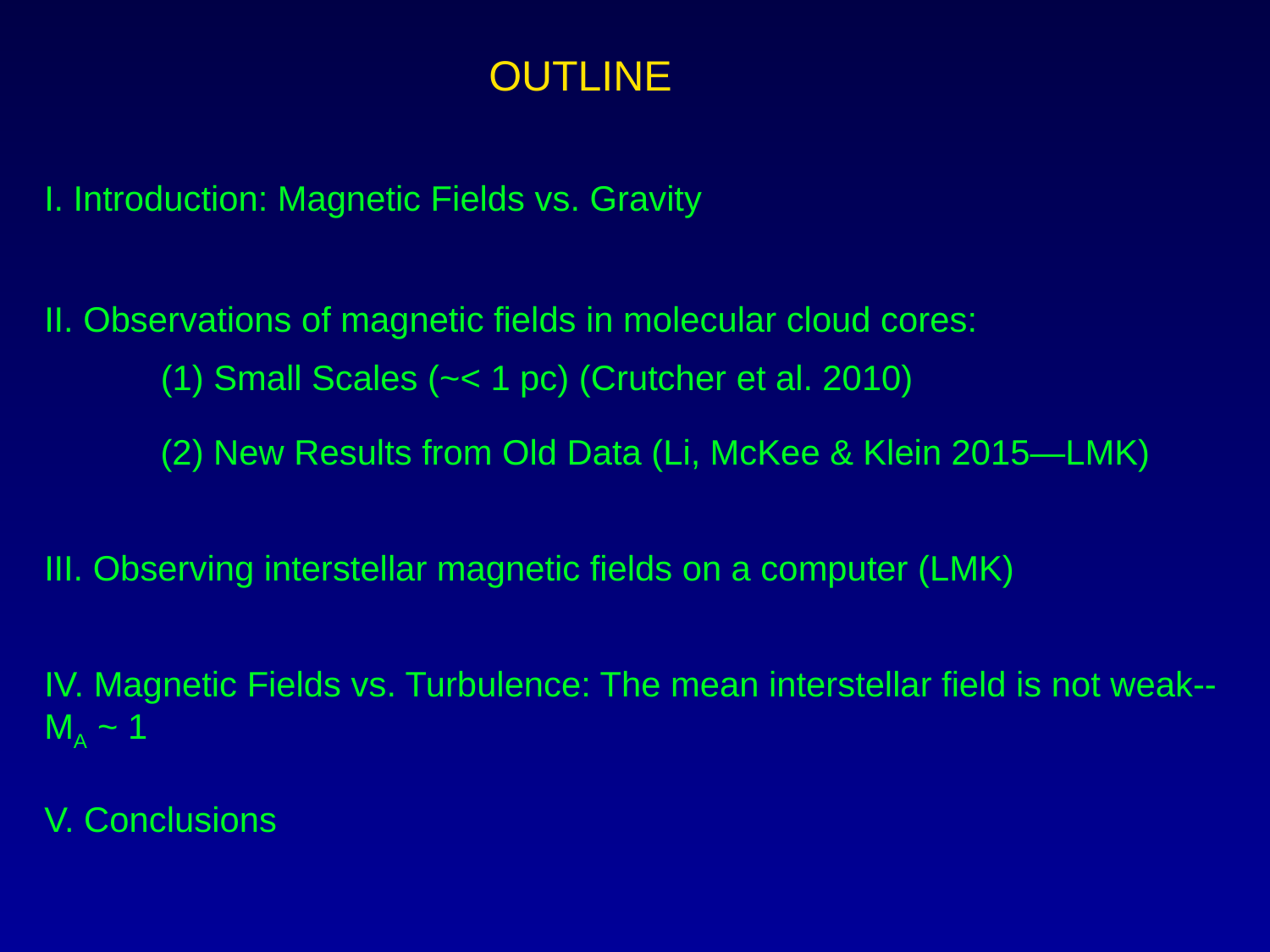

OUTLINE
I. Introduction: Magnetic Fields vs. Gravity
II. Observations of magnetic fields in molecular cloud cores:
(1) Small Scales (~< 1 pc) (Crutcher et al. 2010)
(2) New Results from Old Data (Li, McKee & Klein 2015—LMK)
III. Observing interstellar magnetic fields on a computer (LMK)
IV. Magnetic Fields vs. Turbulence: The mean interstellar field is not weak--  MA  ~ 1
V. Conclusions